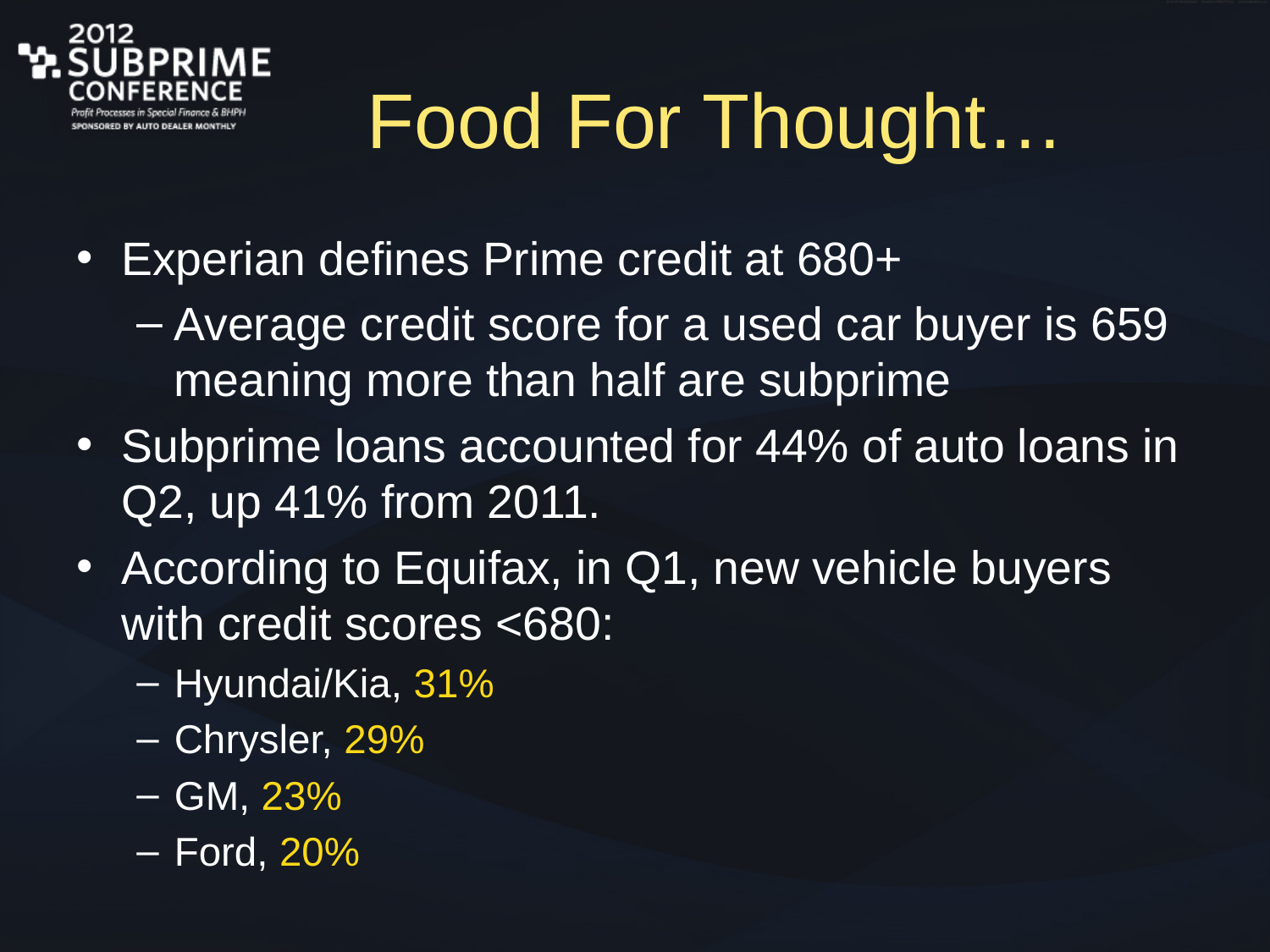

# Food For Thought…
Experian defines Prime credit at 680+
Average credit score for a used car buyer is 659 meaning more than half are subprime
Subprime loans accounted for 44% of auto loans in Q2, up 41% from 2011.
According to Equifax, in Q1, new vehicle buyers with credit scores <680:
Hyundai/Kia, 31%
Chrysler, 29%
GM, 23%
Ford, 20%